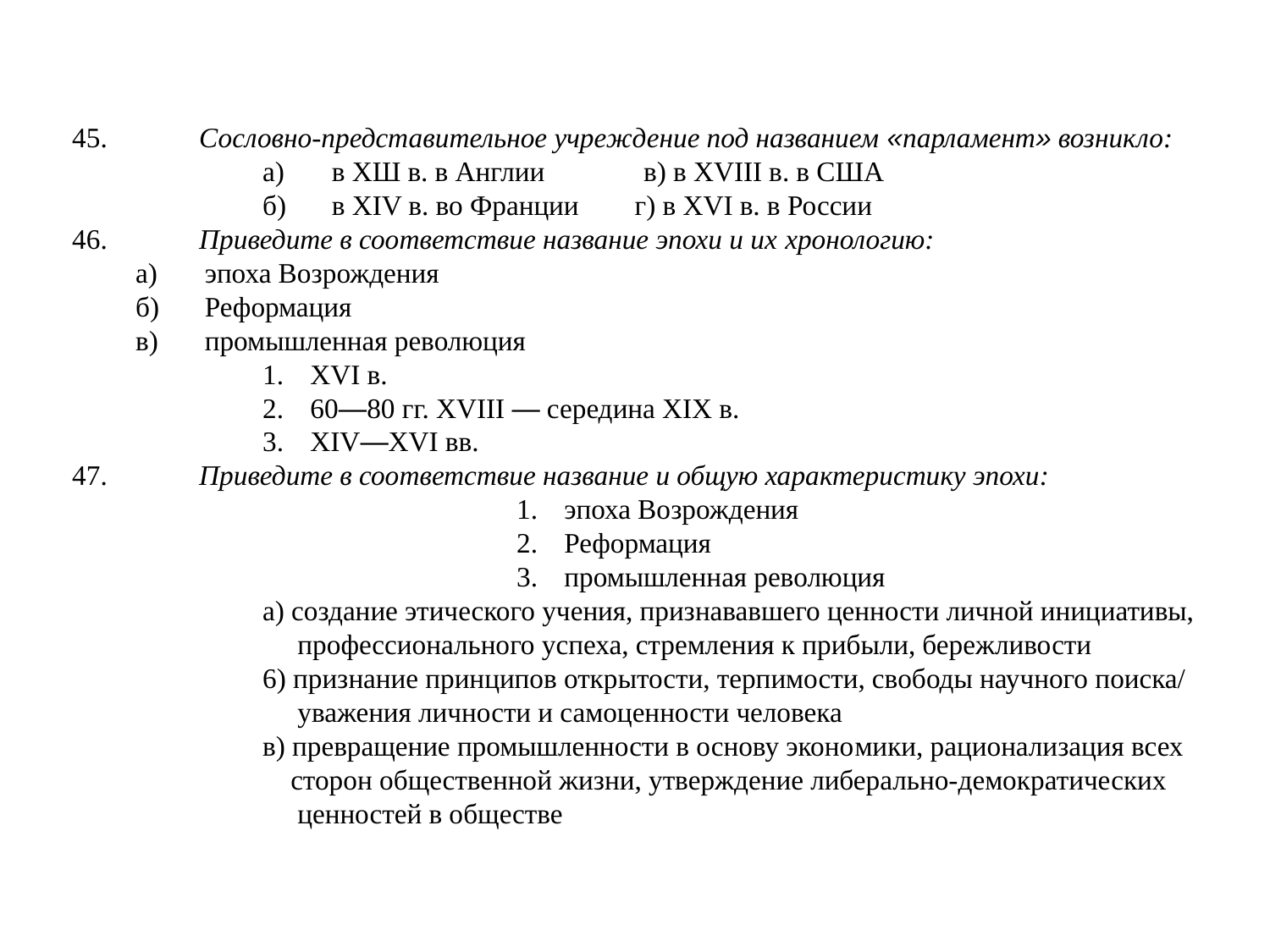

45.	Сословно-представительное учреждение под названием «парламент» возникло:
а)	в ХШ в. в Англии	в) в XVIII в. в США
б)	в XIV в. во Франции        г) в XVI в. в России
46.	Приведите в соответствие название эпохи и их хронологию:
а)	эпоха Возрождения
б)	Реформация
в)	промышленная революция
XVI в.
60—80 гг. XVIII — середина XIX в.
XIV—XVI вв.
47.	Приведите в соответствие название и общую характеристику эпохи:
эпоха Возрождения
Реформация
промышленная революция
а) создание этического учения, признававшего ценности личной инициативы,
     профессионального успеха, стремления к прибыли, бережливости
6) признание принципов открытости, терпимости, свободы научного поиска/
     уважения личности и самоценности человека
в) превращение промышленности в основу эконо­мики, рационализация всех
    сторон общественной жизни, утверждение либерально-демократических
     ценностей в обществе